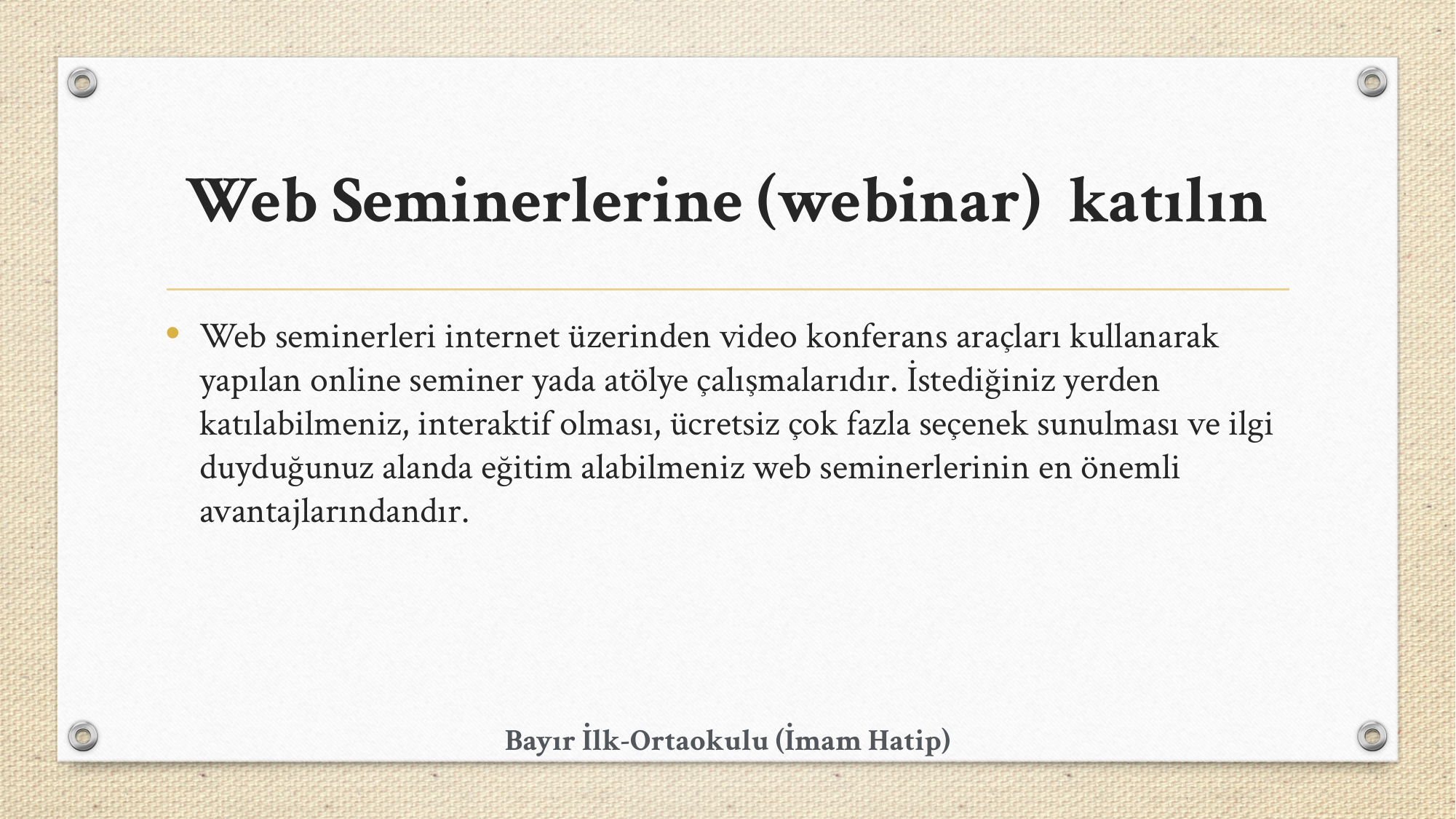

# Web Seminerlerine (webinar)  katılın
Web seminerleri internet üzerinden video konferans araçları kullanarak yapılan online seminer yada atölye çalışmalarıdır. İstediğiniz yerden katılabilmeniz, interaktif olması, ücretsiz çok fazla seçenek sunulması ve ilgi duyduğunuz alanda eğitim alabilmeniz web seminerlerinin en önemli avantajlarındandır.

Bayır İlk-Ortaokulu (İmam Hatip)